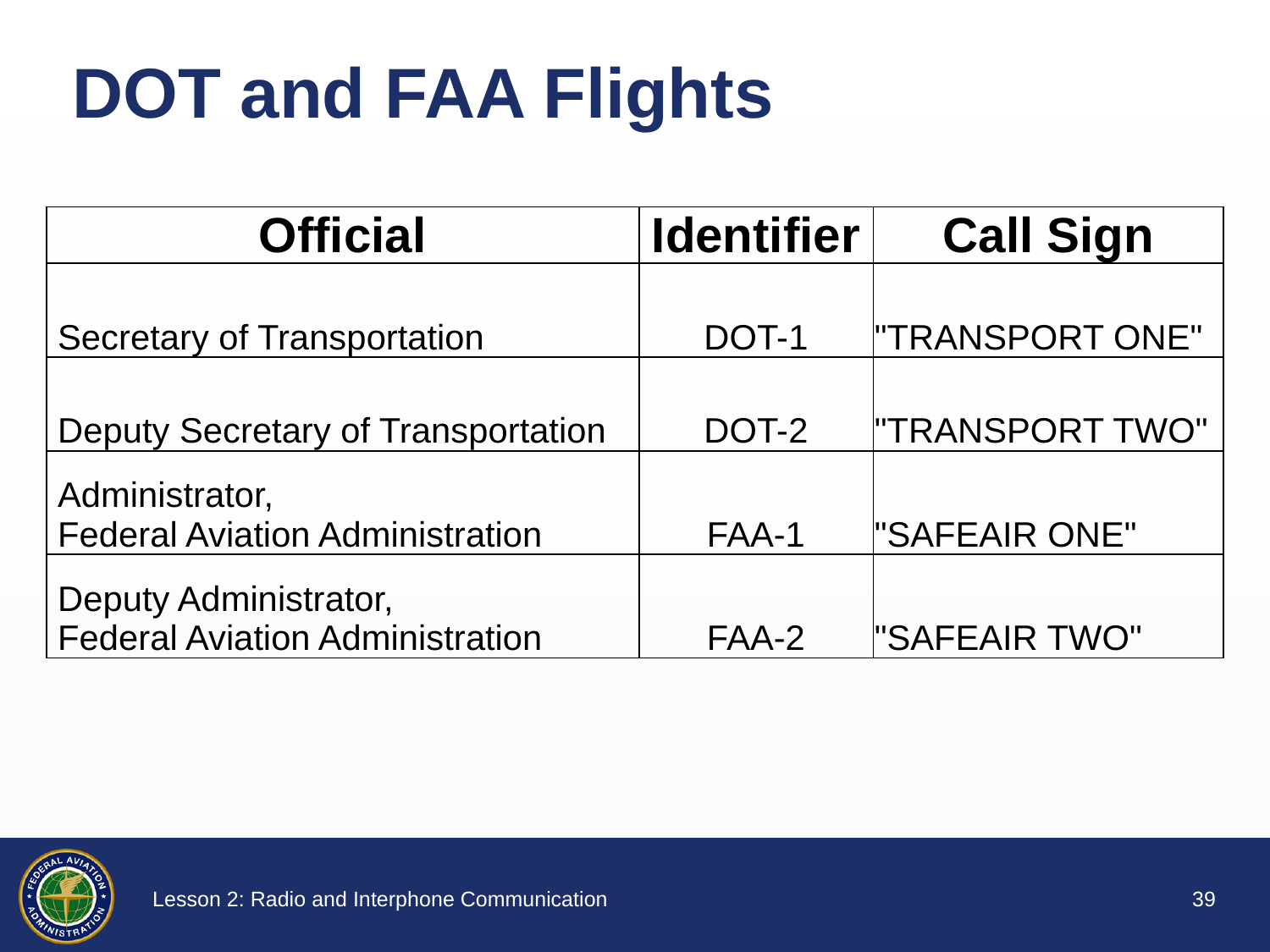

# DOT and FAA Flights
| Official | Identifier | Call Sign |
| --- | --- | --- |
| Secretary of Transportation | DOT-1 | "TRANSPORT ONE" |
| Deputy Secretary of Transportation | DOT-2 | "TRANSPORT TWO" |
| Administrator, Federal Aviation Administration | FAA-1 | "SAFEAIR ONE" |
| Deputy Administrator, Federal Aviation Administration | FAA-2 | "SAFEAIR TWO" |